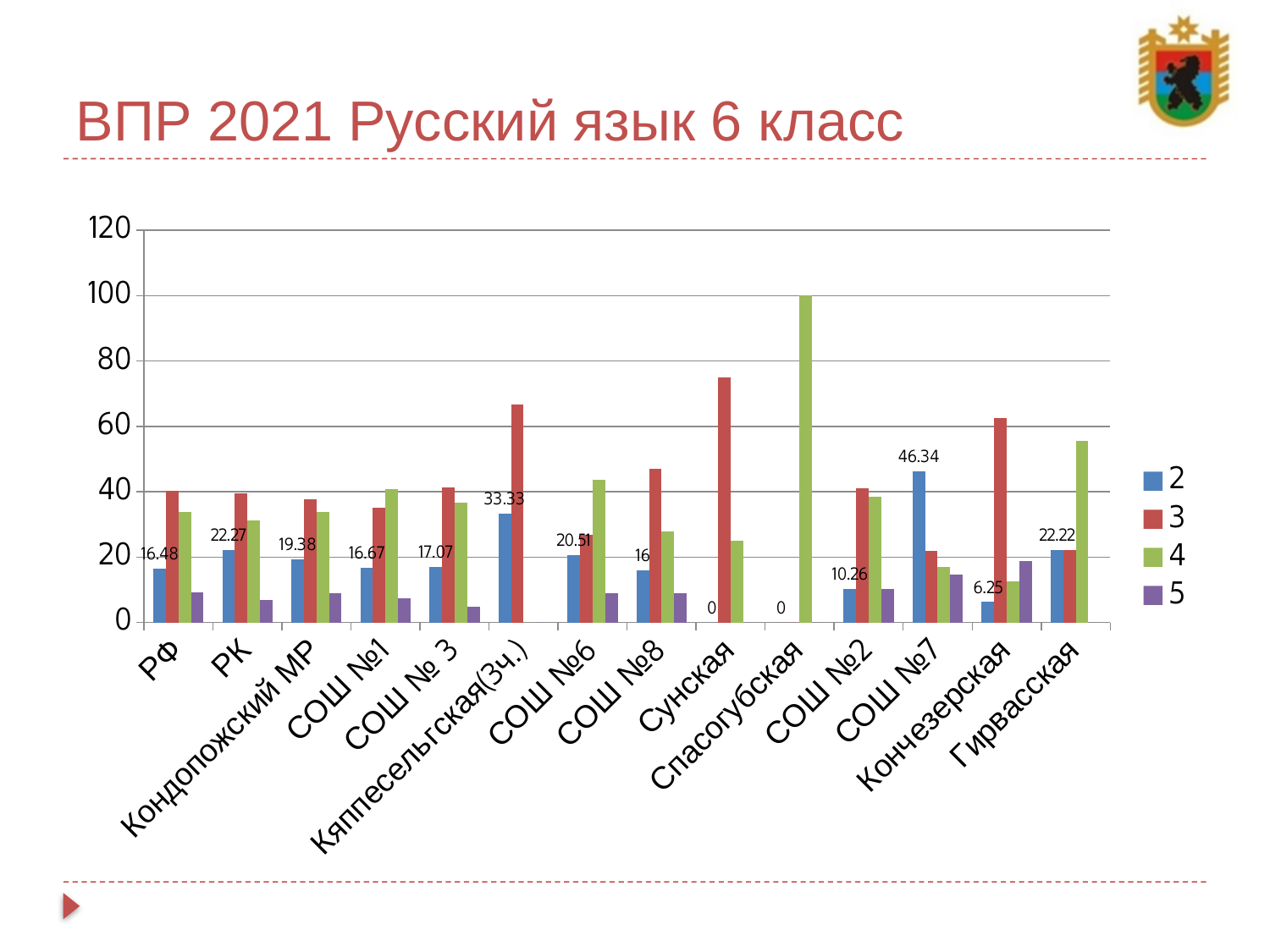

# ВПР 2021 Русский язык 6 класс

### Chart

| Category | 2 | 3 | 4 | 5 |
|---|---|---|---|---|
| РФ | 16.48 | 40.37 | 33.94 | 9.21 |
| РК | 22.27 | 39.52 | 31.3 | 6.91 |
| Кондопожский МР | 19.38 | 37.73 | 33.85 | 9.04 |
| СОШ №1 | 16.67 | 35.19 | 40.74 | 7.41 |
| СОШ № 3 | 17.07 | 41.46 | 36.59 | 4.88 |
| Кяппесельгская(3ч.) | 33.33 | 66.67 | 0.0 | 0.0 |
| СОШ №6 | 20.51 | 26.92 | 43.59 | 8.97 |
| СОШ №8 | 16.0 | 47.0 | 28.0 | 9.0 |
| Сунская | 0.0 | 75.0 | 25.0 | 0.0 |
| Спасогубская | 0.0 | 0.0 | 100.0 | 0.0 |
| СОШ №2 | 10.26 | 41.03 | 38.46 | 10.26 |
| СОШ №7 | 46.34 | 21.95 | 17.07 | 14.63 |
| Кончезерская | 6.25 | 62.5 | 12.5 | 18.75 |
| Гирвасская | 22.22 | 22.22 | 55.56 | 0.0 |